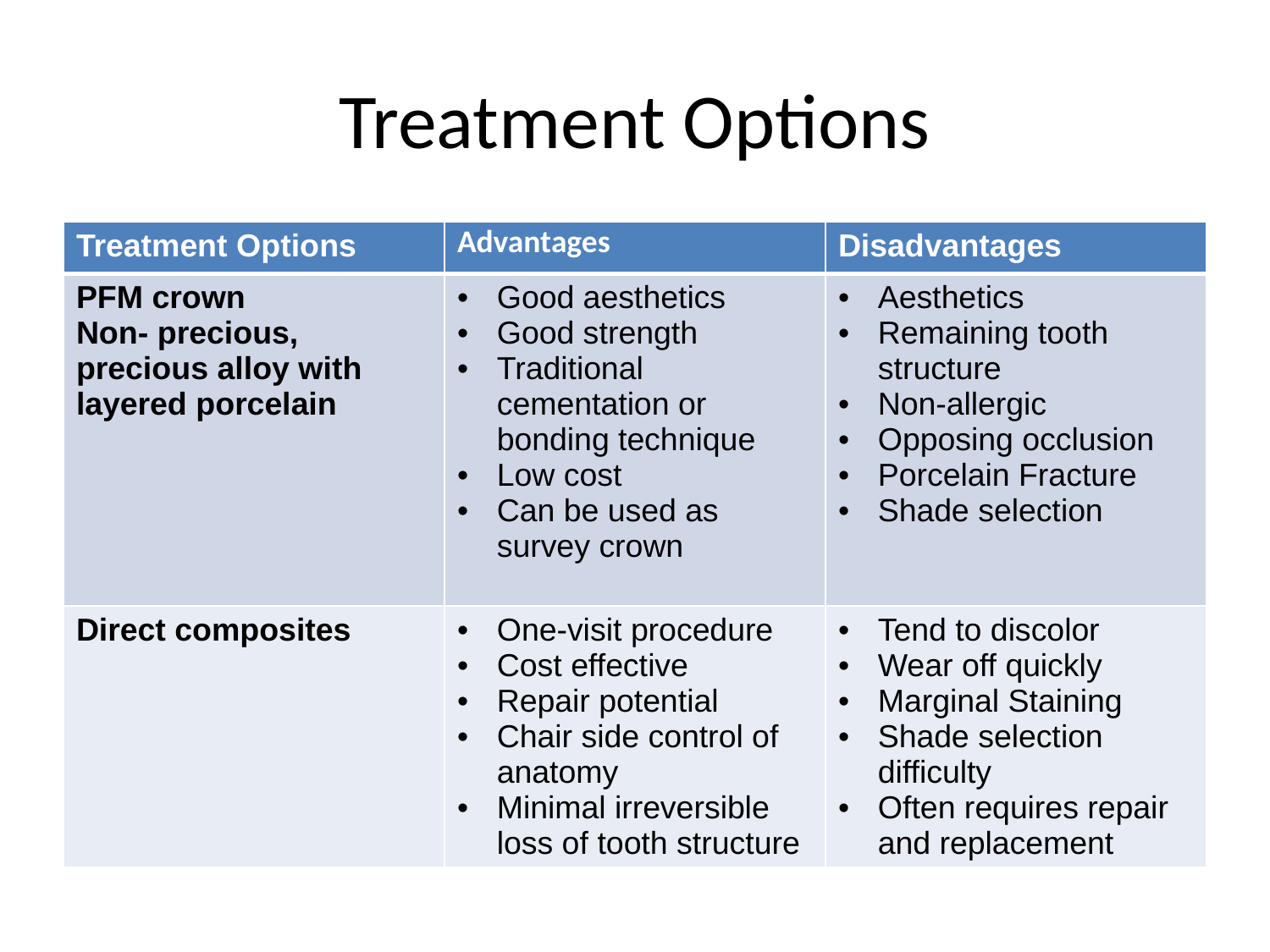

# Treatment Options
| Treatment Options | Advantages | Disadvantages |
| --- | --- | --- |
| PFM crown Non- precious, precious alloy with layered porcelain | Good aesthetics Good strength Traditional cementation or bonding technique Low cost Can be used as survey crown | Aesthetics Remaining tooth structure Non-allergic Opposing occlusion Porcelain Fracture Shade selection |
| Direct composites | One-visit procedure Cost effective Repair potential Chair side control of anatomy Minimal irreversible loss of tooth structure | Tend to discolor Wear off quickly Marginal Staining Shade selection difficulty Often requires repair and replacement |